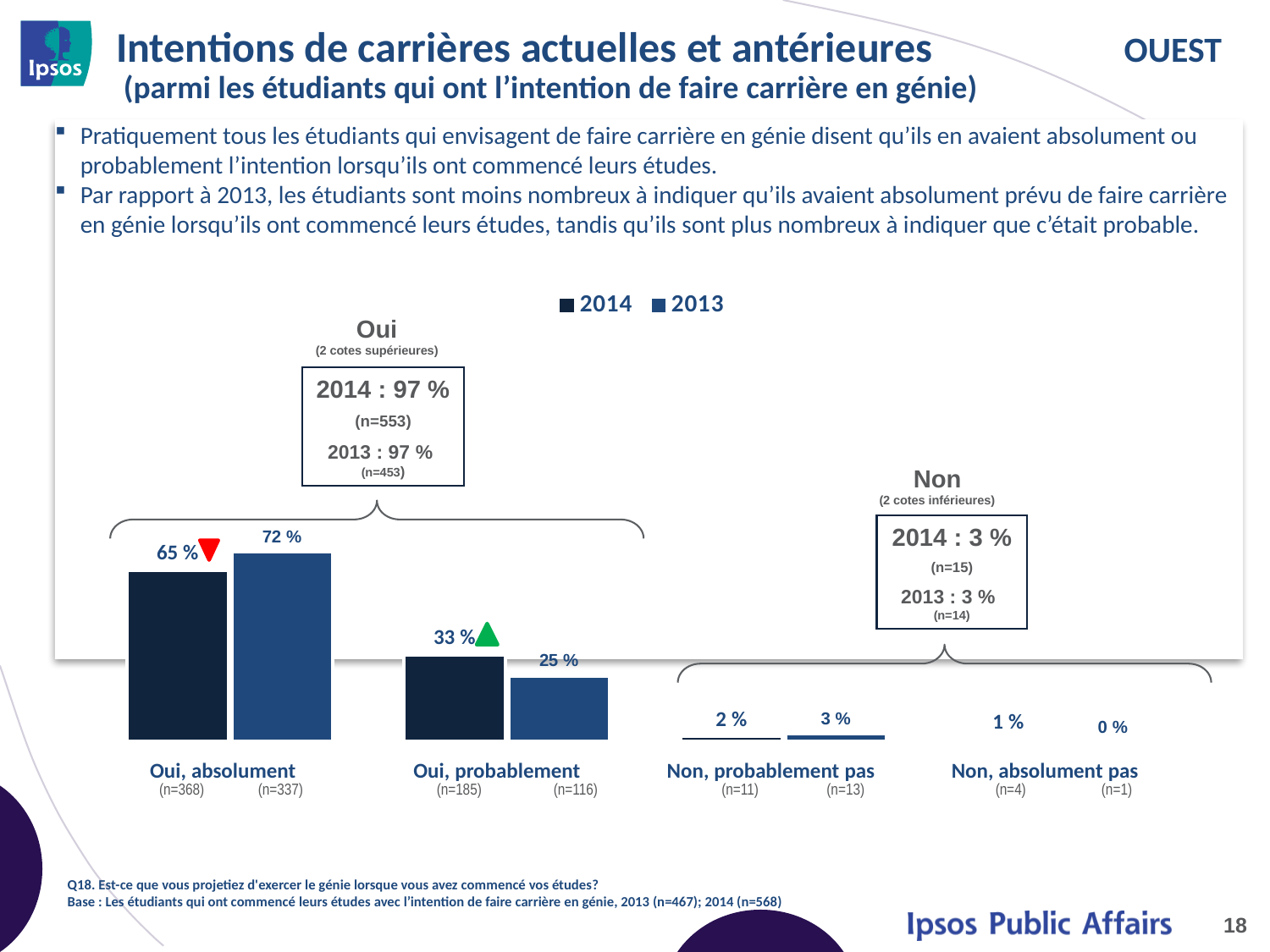

# Intentions de carrières actuelles et antérieures (parmi les étudiants qui ont l’intention de faire carrière en génie)
Pratiquement tous les étudiants qui envisagent de faire carrière en génie disent qu’ils en avaient absolument ou probablement l’intention lorsqu’ils ont commencé leurs études.
Par rapport à 2013, les étudiants sont moins nombreux à indiquer qu’ils avaient absolument prévu de faire carrière en génie lorsqu’ils ont commencé leurs études, tandis qu’ils sont plus nombreux à indiquer que c’était probable.

### Chart

| Category | 2014 | 2013 |
|---|---|---|
| Yes, I definitely will | 0.65 | 0.72 |
| Yes, I probably will | 0.33 | 0.25 |
| No, I probably won't | 0.02 | 0.03 |
| No, I definitely won't | 0.01 | 0.0 |
Oui
(2 cotes supérieures)
2014 : 97 %
(n=553)
2013 : 97 %    (n=453)

Non
(2 cotes inférieures)
2014 : 3 %
(n=15)
2013 : 3 %     (n=14)

| Oui, absolument (n=368) (n=337) | Oui, probablement (n=185) (n=116) | Non, probablement pas (n=11) (n=13) | Non, absolument pas (n=4) (n=1) |
| --- | --- | --- | --- |
Q18. Est-ce que vous projetiez d'exercer le génie lorsque vous avez commencé vos études?
Base : Les étudiants qui ont commencé leurs études avec l’intention de faire carrière en génie, 2013 (n=467); 2014 (n=568)
18